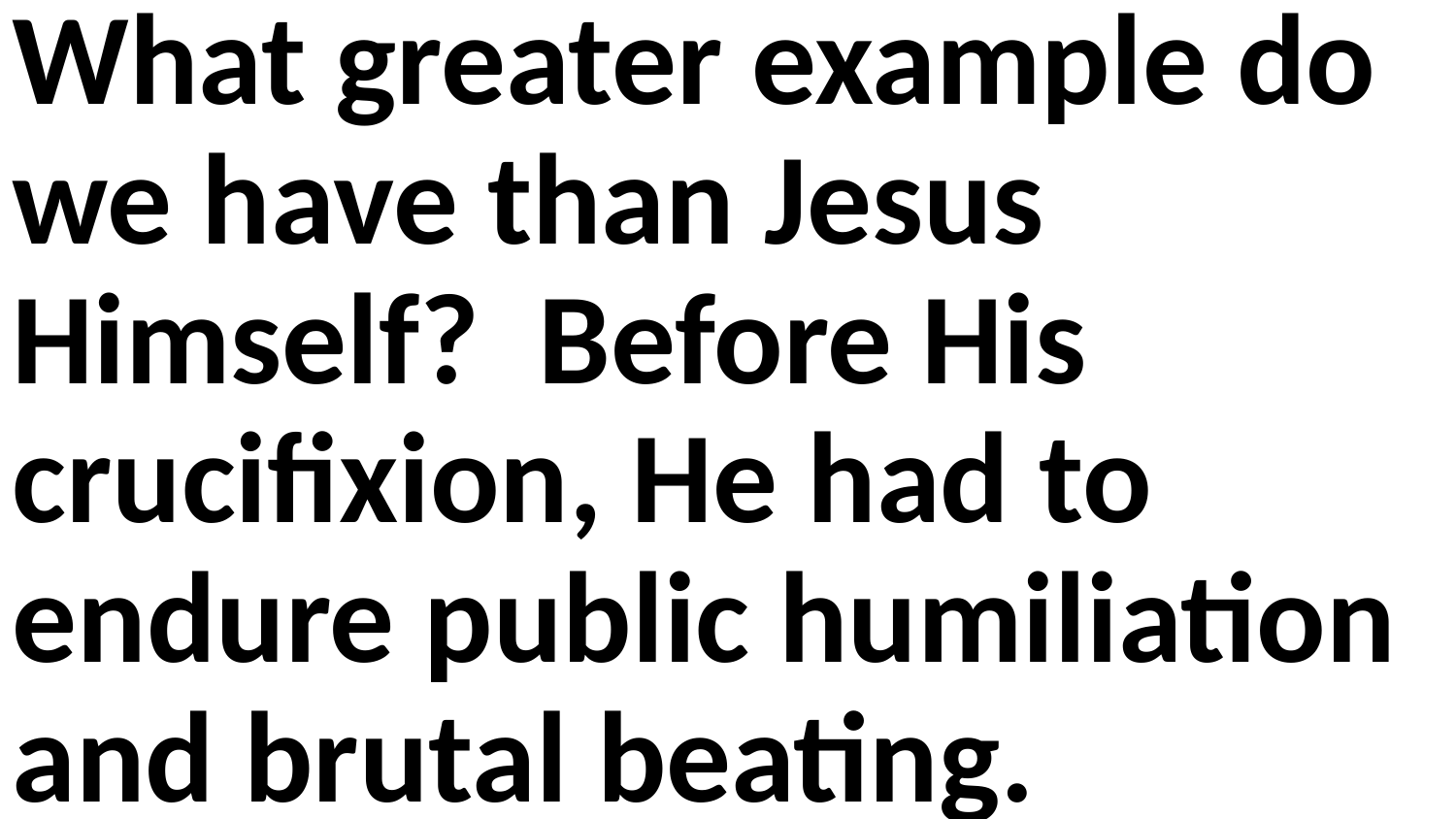

What greater example do we have than Jesus Himself?  Before His crucifixion, He had to endure public humiliation and brutal beating.